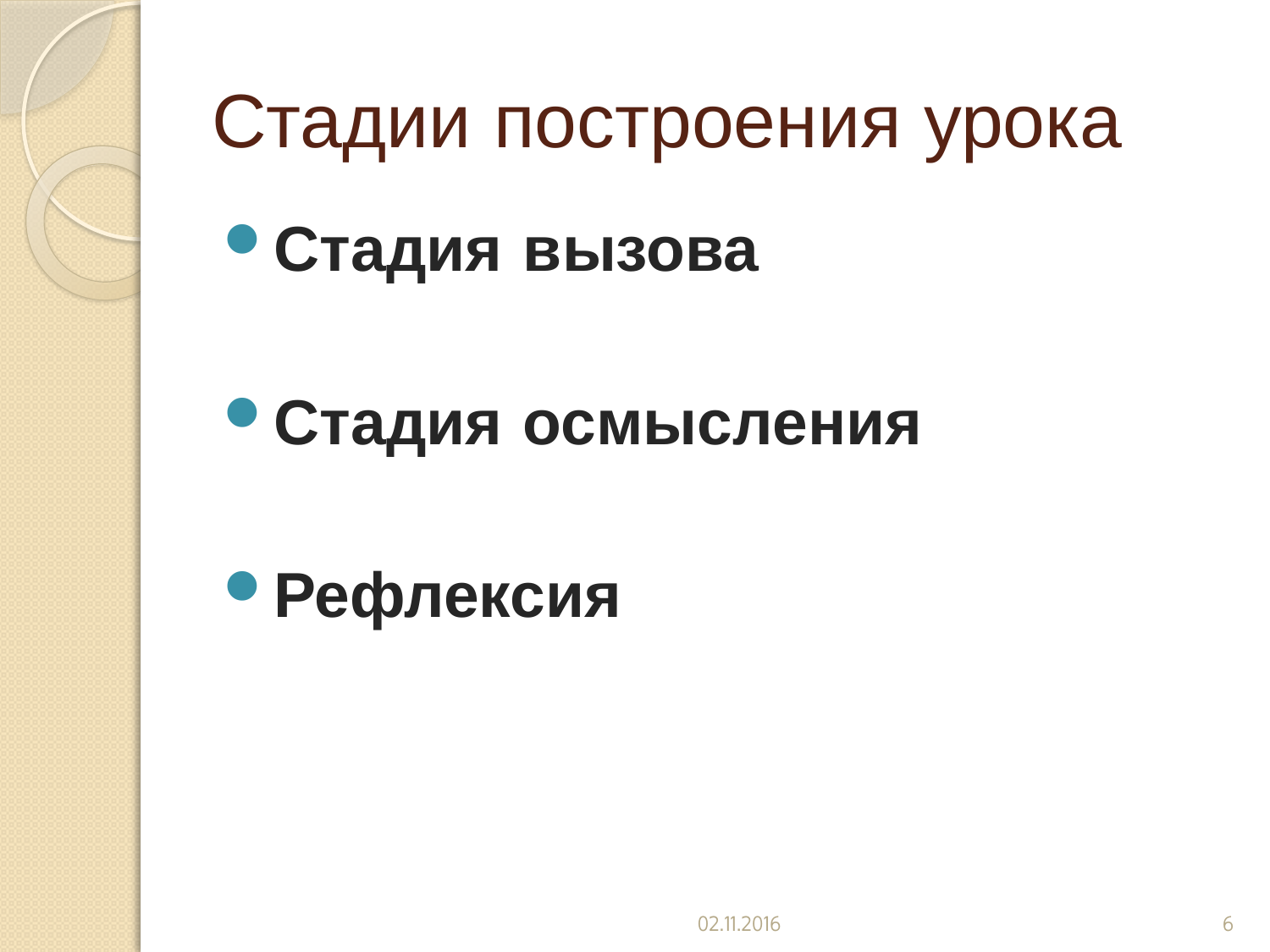

# Стадии построения урока
Стадия вызова

Стадия осмысления

Рефлексия

02.11.2016
6